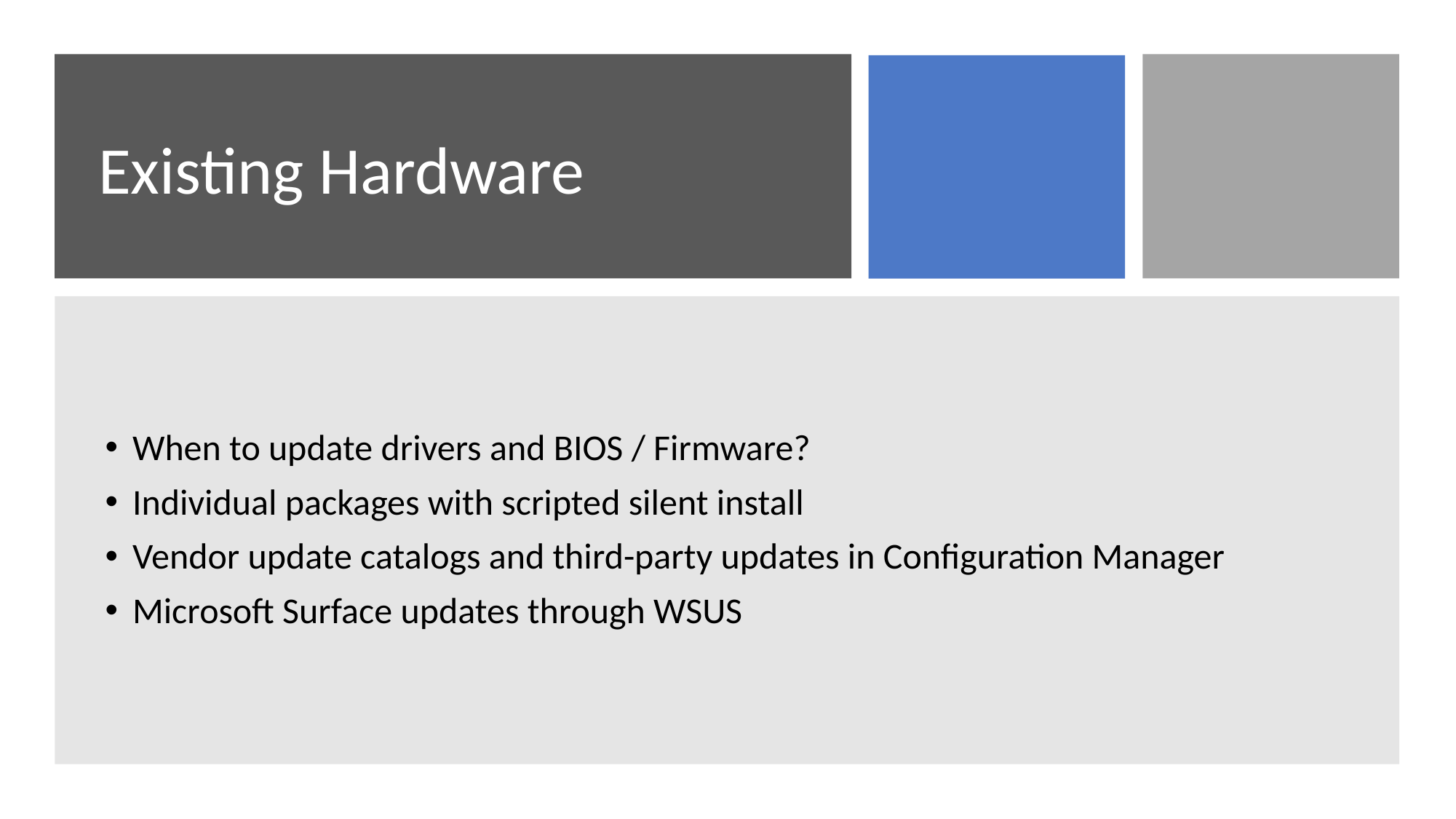

# Existing Hardware

When to update drivers and BIOS / Firmware?
Individual packages with scripted silent install
Vendor update catalogs and third-party updates in Configuration Manager
Microsoft Surface updates through WSUS